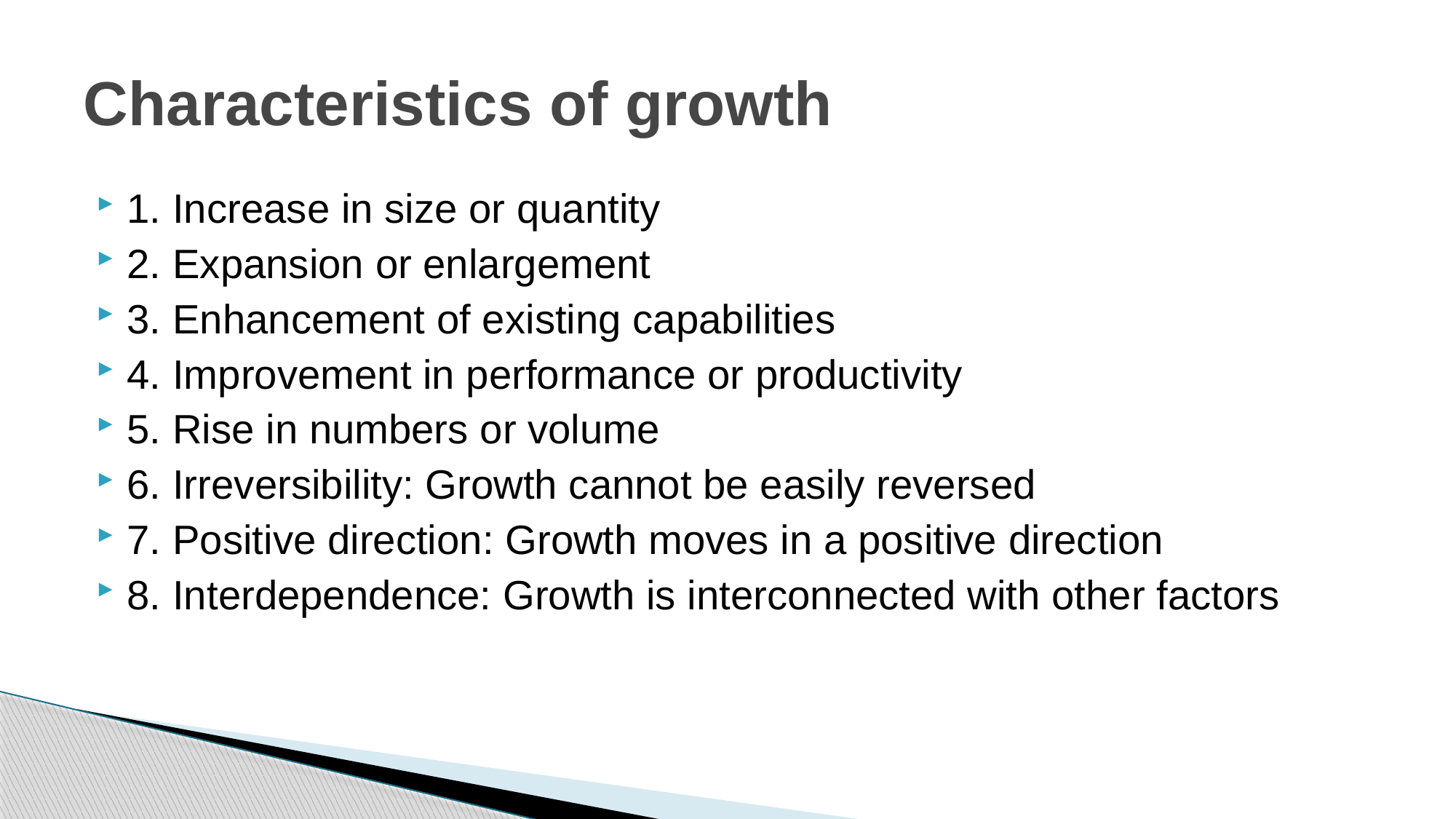

# Characteristics of growth
1. Increase in size or quantity
2. Expansion or enlargement
3. Enhancement of existing capabilities
4. Improvement in performance or productivity
5. Rise in numbers or volume
6. Irreversibility: Growth cannot be easily reversed
7. Positive direction: Growth moves in a positive direction
8. Interdependence: Growth is interconnected with other factors